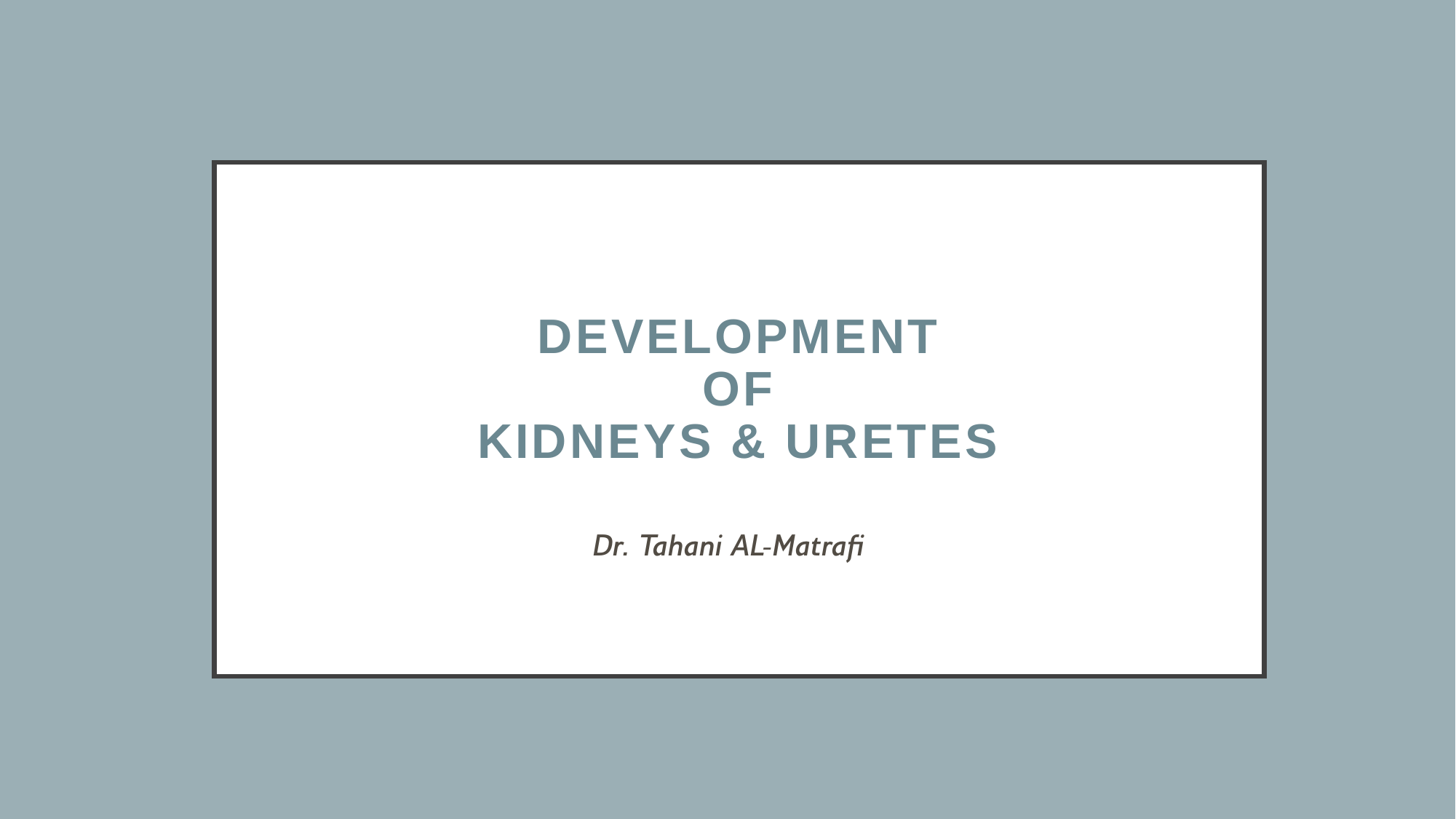

# DEVELOPMENT OF KIDNEYS & URETES
Dr. Tahani AL-Matrafi